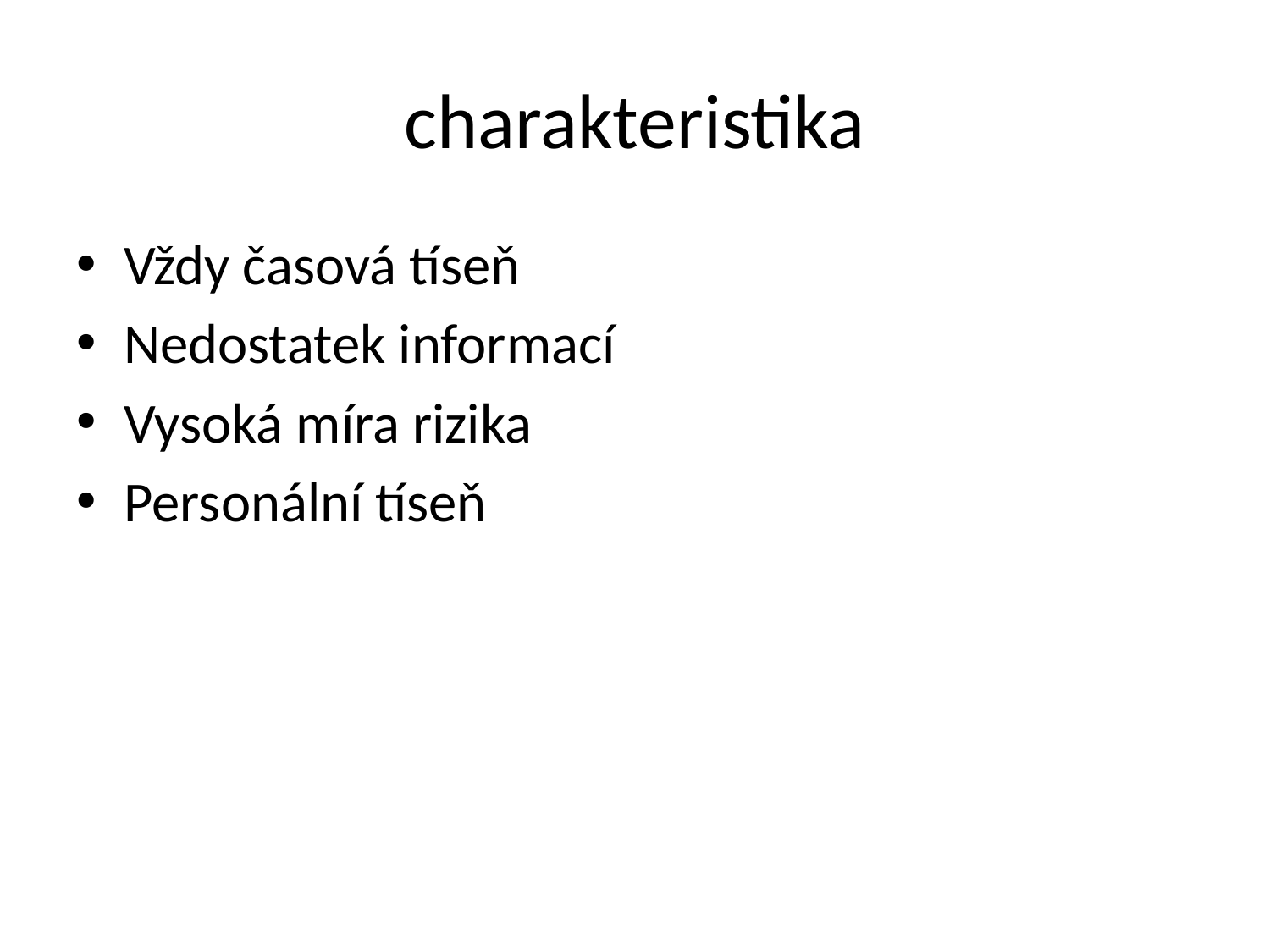

# charakteristika
Vždy časová tíseň
Nedostatek informací
Vysoká míra rizika
Personální tíseň